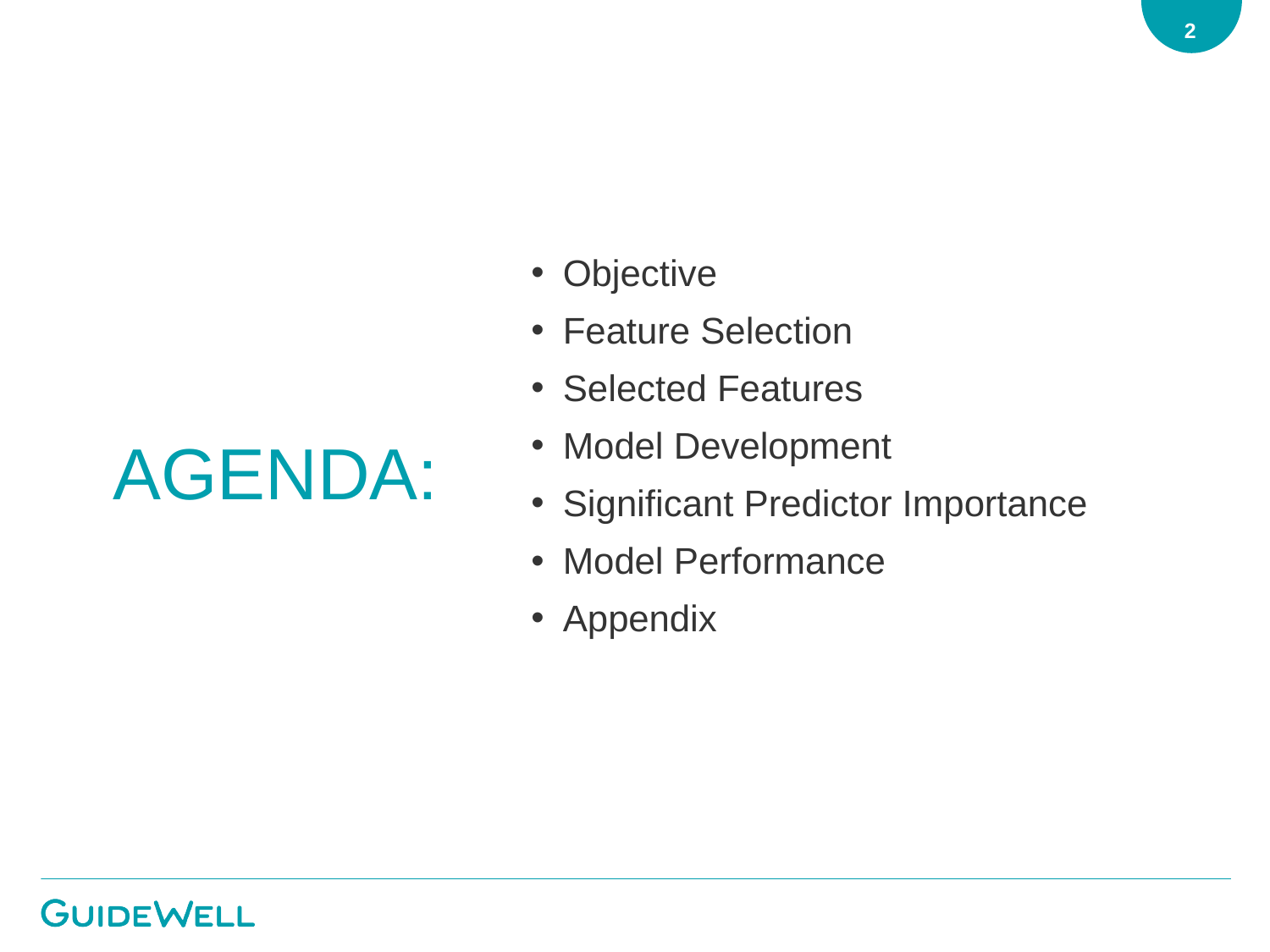

# Agenda:
Objective
Feature Selection
Selected Features
Model Development
Significant Predictor Importance
Model Performance
Appendix